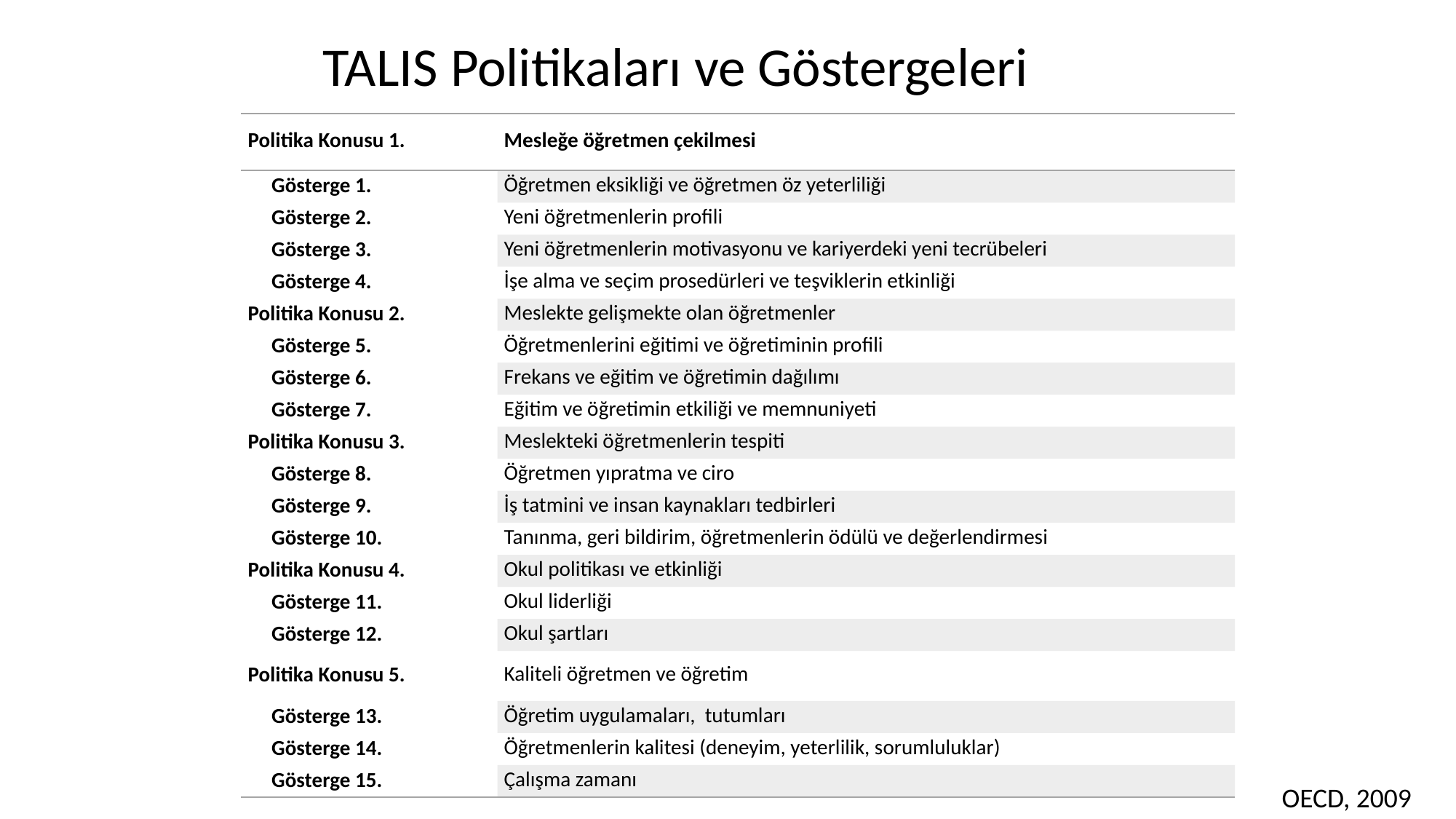

# TALIS Politikaları ve Göstergeleri
| Politika Konusu 1. | Mesleğe öğretmen çekilmesi |
| --- | --- |
| Gösterge 1. | Öğretmen eksikliği ve öğretmen öz yeterliliği |
| Gösterge 2. | Yeni öğretmenlerin profili |
| Gösterge 3. | Yeni öğretmenlerin motivasyonu ve kariyerdeki yeni tecrübeleri |
| Gösterge 4. | İşe alma ve seçim prosedürleri ve teşviklerin etkinliği |
| Politika Konusu 2. | Meslekte gelişmekte olan öğretmenler |
| Gösterge 5. | Öğretmenlerini eğitimi ve öğretiminin profili |
| Gösterge 6. | Frekans ve eğitim ve öğretimin dağılımı |
| Gösterge 7. | Eğitim ve öğretimin etkiliği ve memnuniyeti |
| Politika Konusu 3. | Meslekteki öğretmenlerin tespiti |
| Gösterge 8. | Öğretmen yıpratma ve ciro |
| Gösterge 9. | İş tatmini ve insan kaynakları tedbirleri |
| Gösterge 10. | Tanınma, geri bildirim, öğretmenlerin ödülü ve değerlendirmesi |
| Politika Konusu 4. | Okul politikası ve etkinliği |
| Gösterge 11. | Okul liderliği |
| Gösterge 12. | Okul şartları |
| Politika Konusu 5. | Kaliteli öğretmen ve öğretim |
| Gösterge 13. | Öğretim uygulamaları, tutumları |
| Gösterge 14. | Öğretmenlerin kalitesi (deneyim, yeterlilik, sorumluluklar) |
| Gösterge 15. | Çalışma zamanı |
OECD, 2009